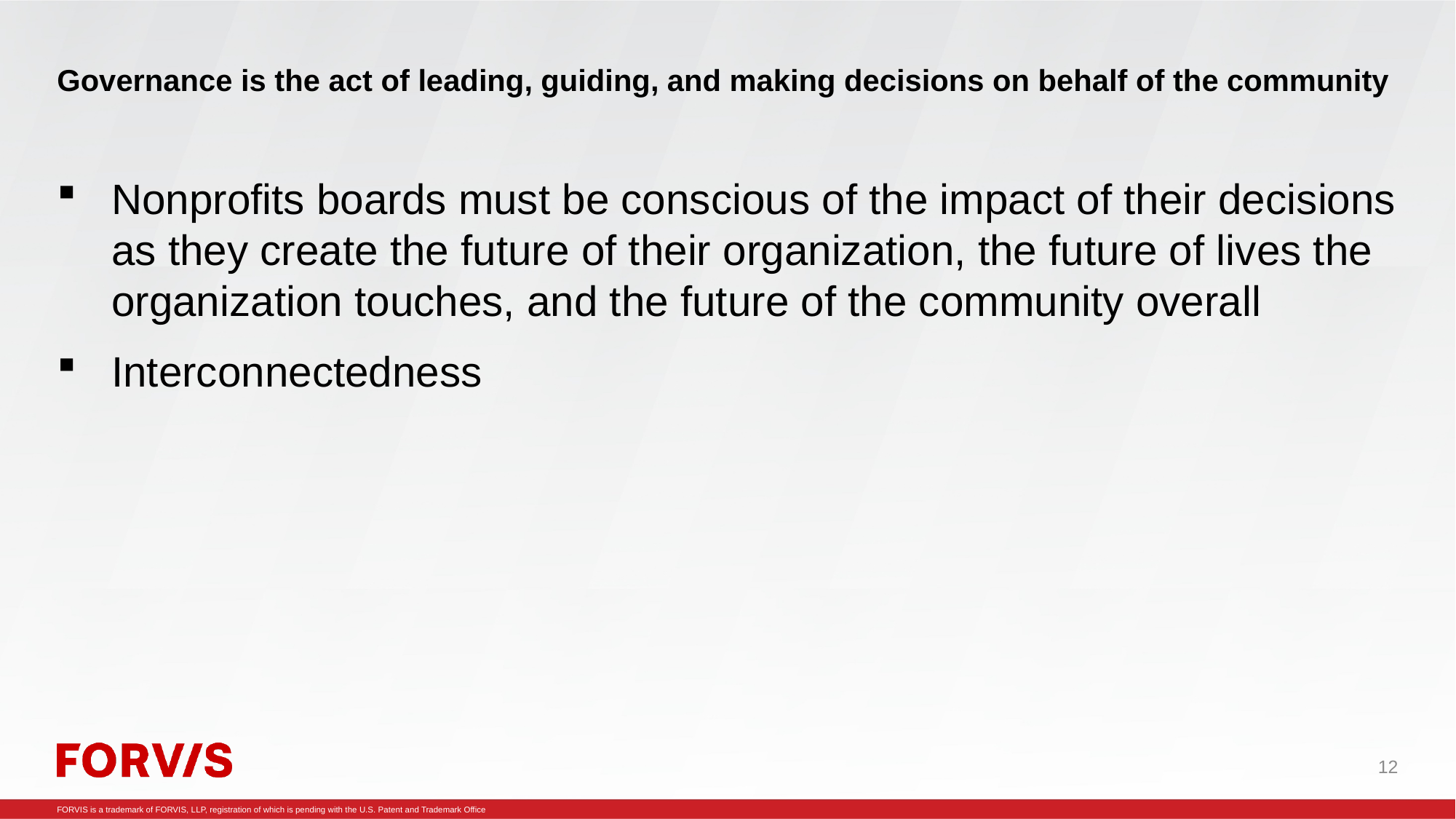

# Governance is the act of leading, guiding, and making decisions on behalf of the community
Nonprofits boards must be conscious of the impact of their decisions as they create the future of their organization, the future of lives the organization touches, and the future of the community overall
Interconnectedness
12